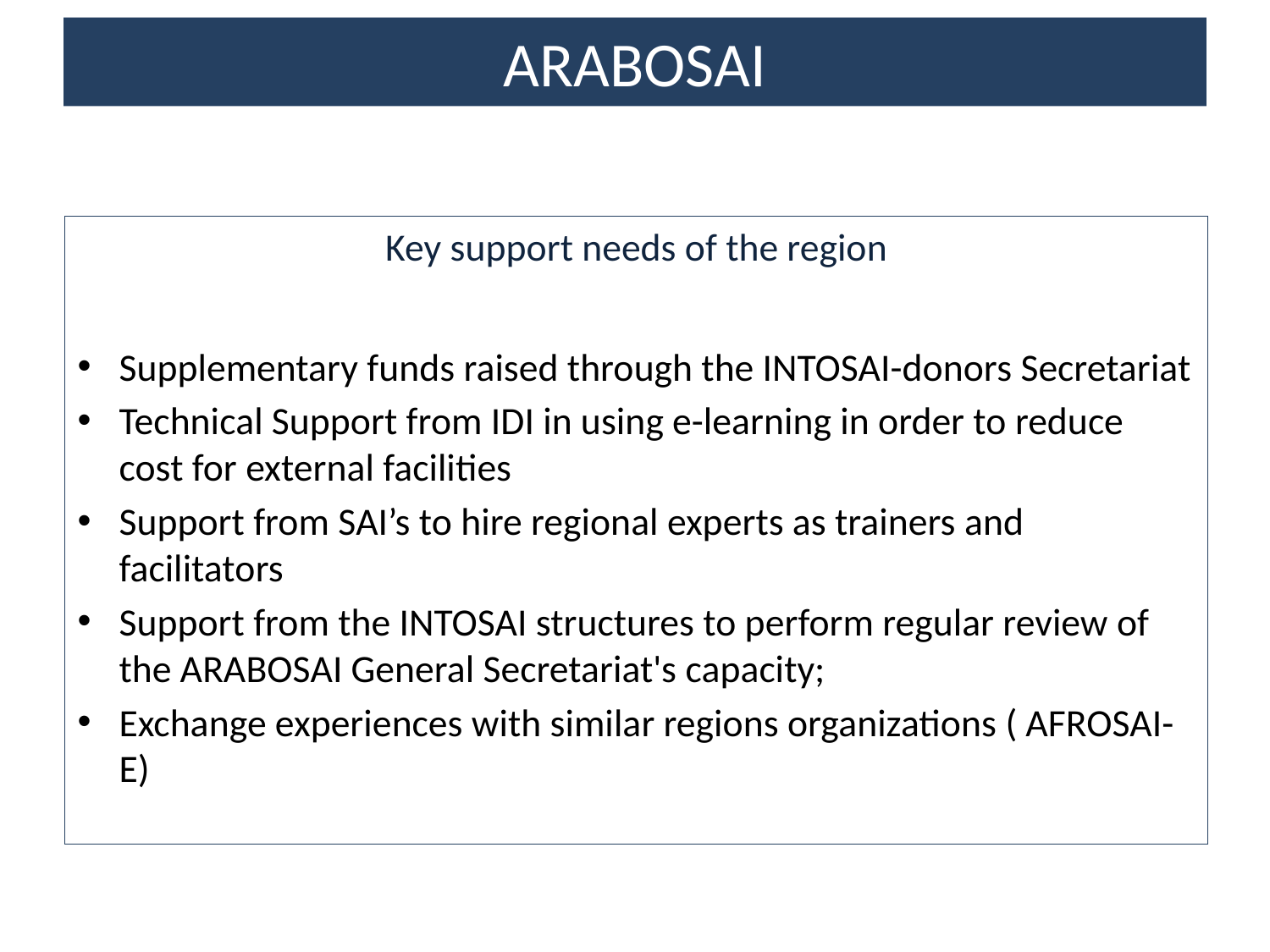

# ARABOSAI
Key support needs of the region

Supplementary funds raised through the INTOSAI-donors Secretariat
Technical Support from IDI in using e-learning in order to reduce cost for external facilities
Support from SAI’s to hire regional experts as trainers and facilitators
Support from the INTOSAI structures to perform regular review of the ARABOSAI General Secretariat's capacity;
Exchange experiences with similar regions organizations ( AFROSAI-E)